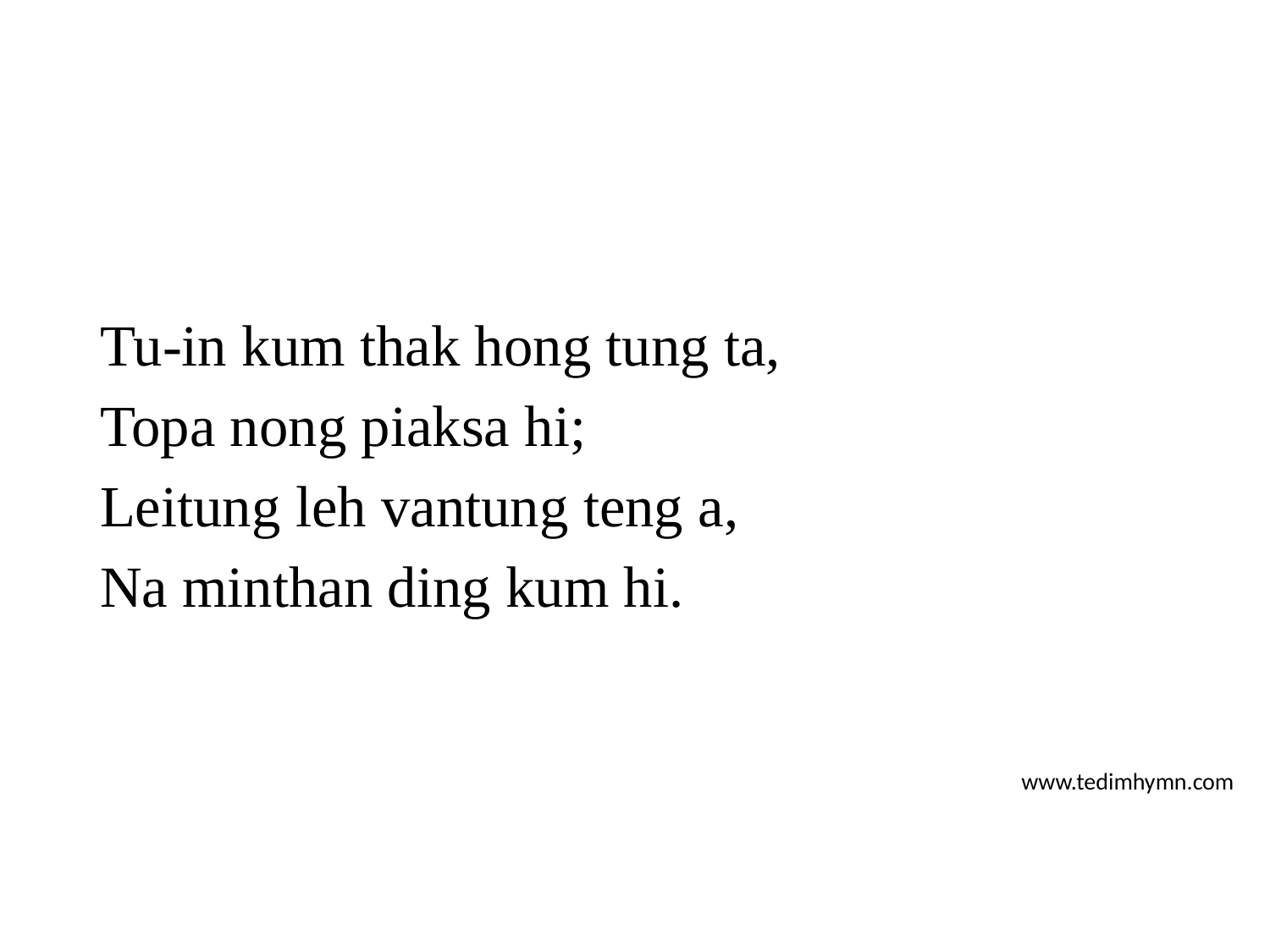

Tu-in kum thak hong tung ta,
Topa nong piaksa hi;
Leitung leh vantung teng a,
Na minthan ding kum hi.

www.tedimhymn.com